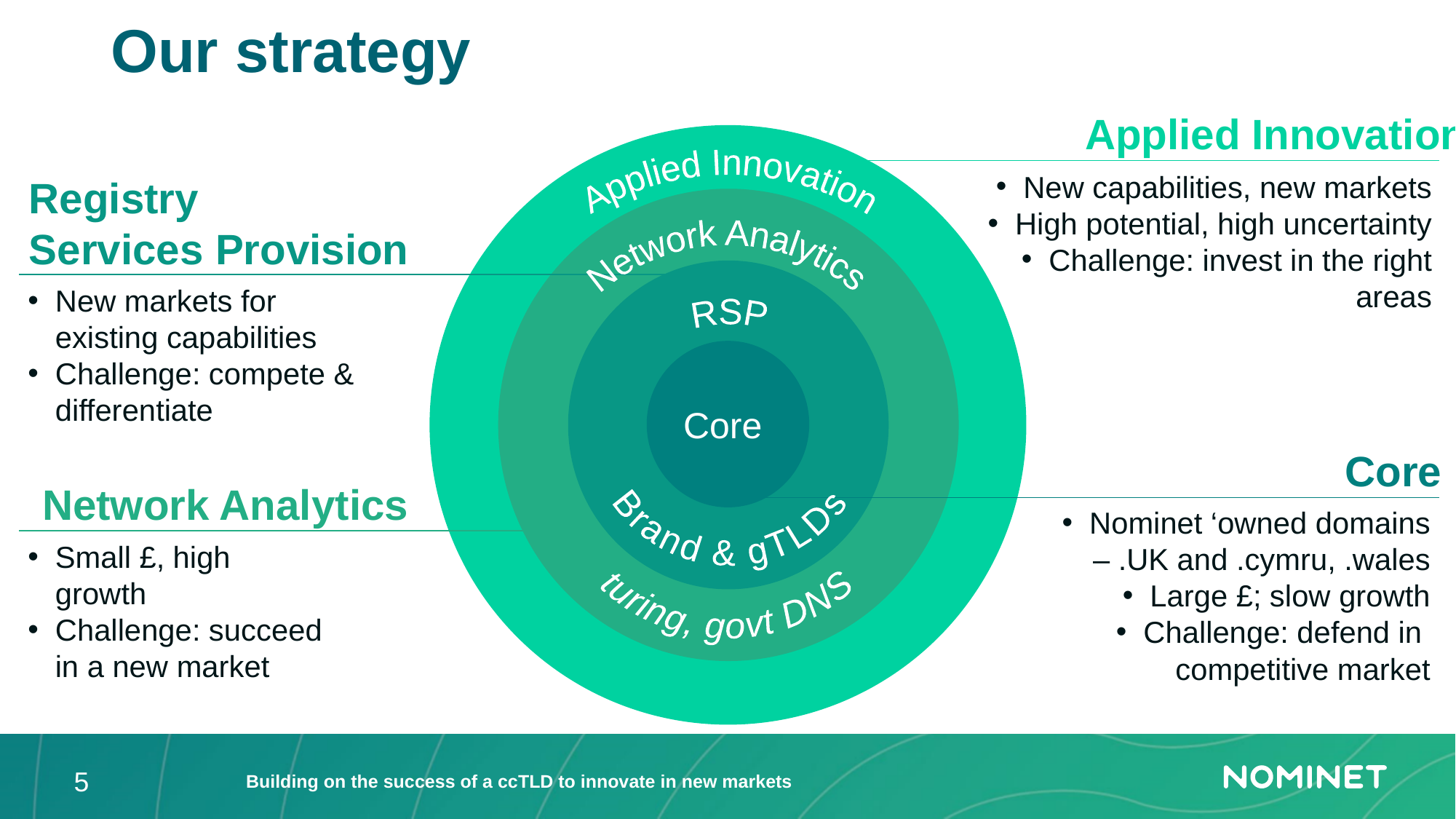

# Our strategy
Applied Innovation

New capabilities, new markets
High potential, high uncertainty
Challenge: invest in the right areas
Applied Innovation
Registry
Services Provision

Network Analytics

New markets for
existing capabilities
Challenge: compete & differentiate
turing, govt DNS
Brand & gTLDs
RSP

Core
Core
Network Analytics
Nominet ‘owned domains – .UK and .cymru, .wales
Large £; slow growth
Challenge: defend in
competitive market
Small £, high growth
Challenge: succeed in a new market
5
Building on the success of a ccTLD to innovate in new markets